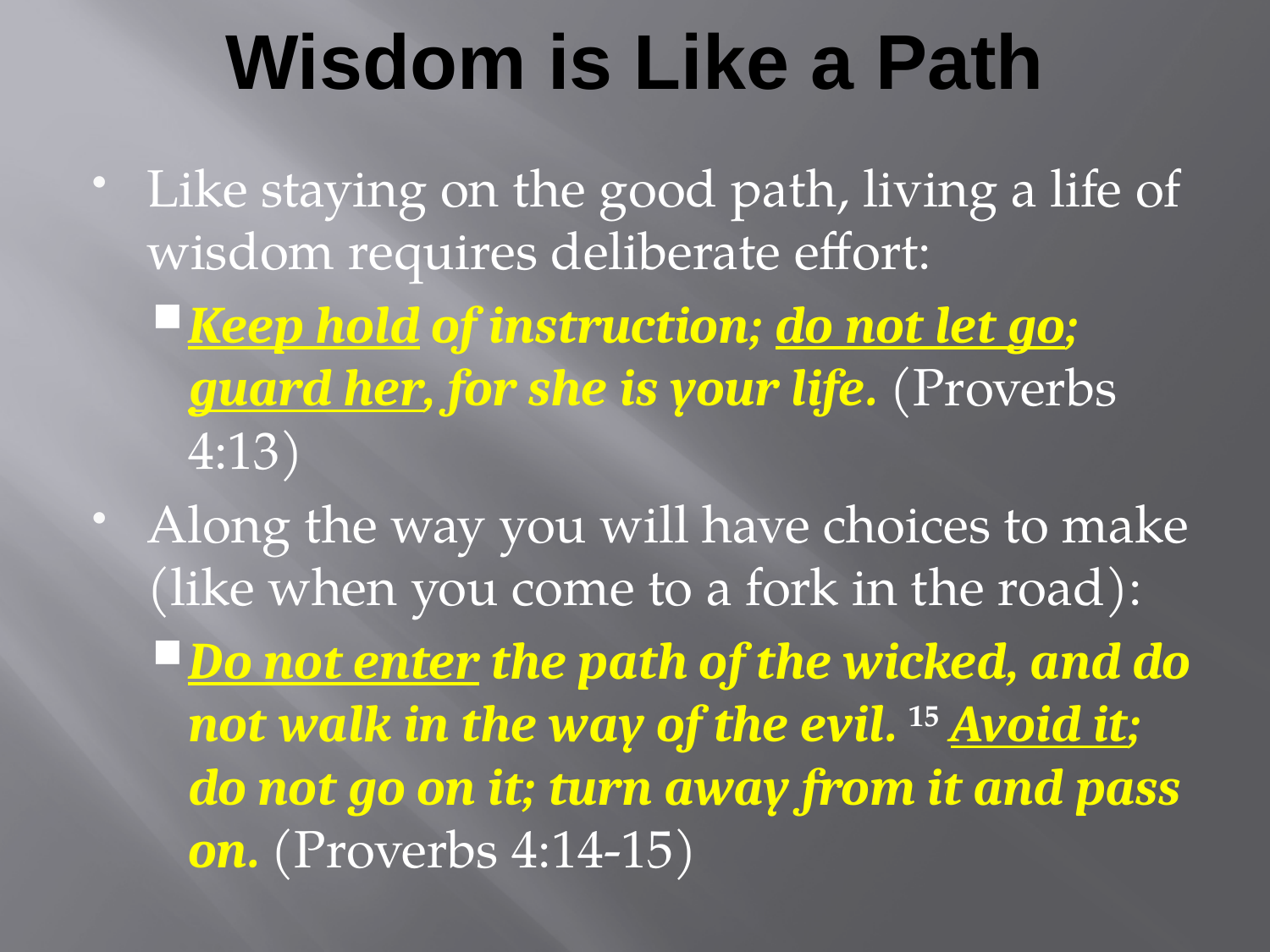

# Wisdom is Like a Path
Like staying on the good path, living a life of wisdom requires deliberate effort:
Keep hold of instruction; do not let go; guard her, for she is your life. (Proverbs 4:13)
Along the way you will have choices to make (like when you come to a fork in the road):
Do not enter the path of the wicked, and do not walk in the way of the evil. 15 Avoid it; do not go on it; turn away from it and pass on. (Proverbs 4:14-15)